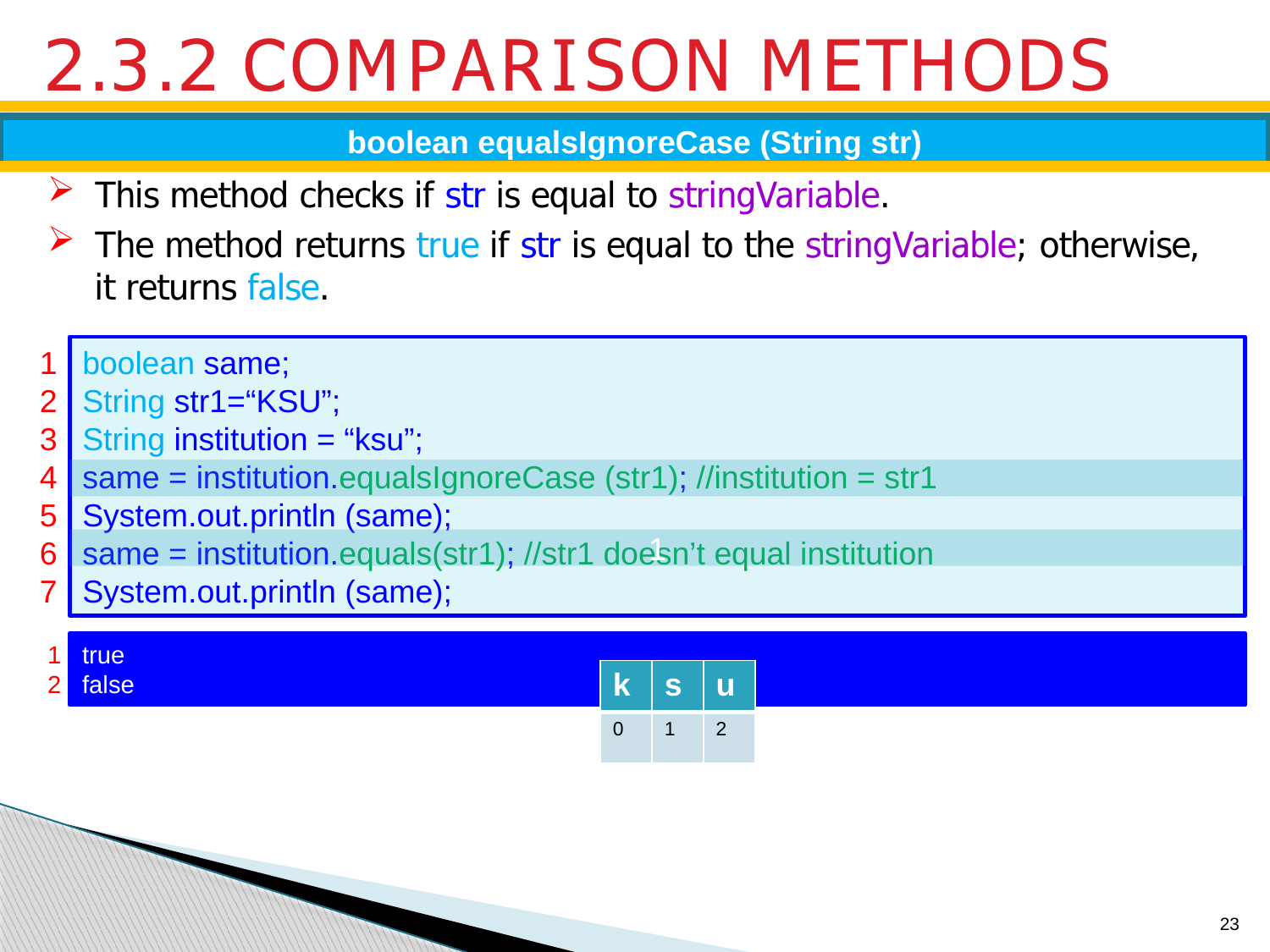

# 2.3.2 COMPARISON METHODS
boolean equalsIgnoreCase (String str)
This method checks if str is equal to stringVariable.
The method returns true if str is equal to the stringVariable; otherwise, it returns false.
1
2
3
4
5
6
7
boolean same;
String str1=“KSU”;
String institution = “ksu”;
same = institution.equalsIgnoreCase (str1); //institution = str1
System.out.println (same);
same = institution.equals(str1); //str1 doesn’t equal institution
System.out.println (same);

1
1
2
true
false
| k | s | u |
| --- | --- | --- |
| 0 | 1 | 2 |
23